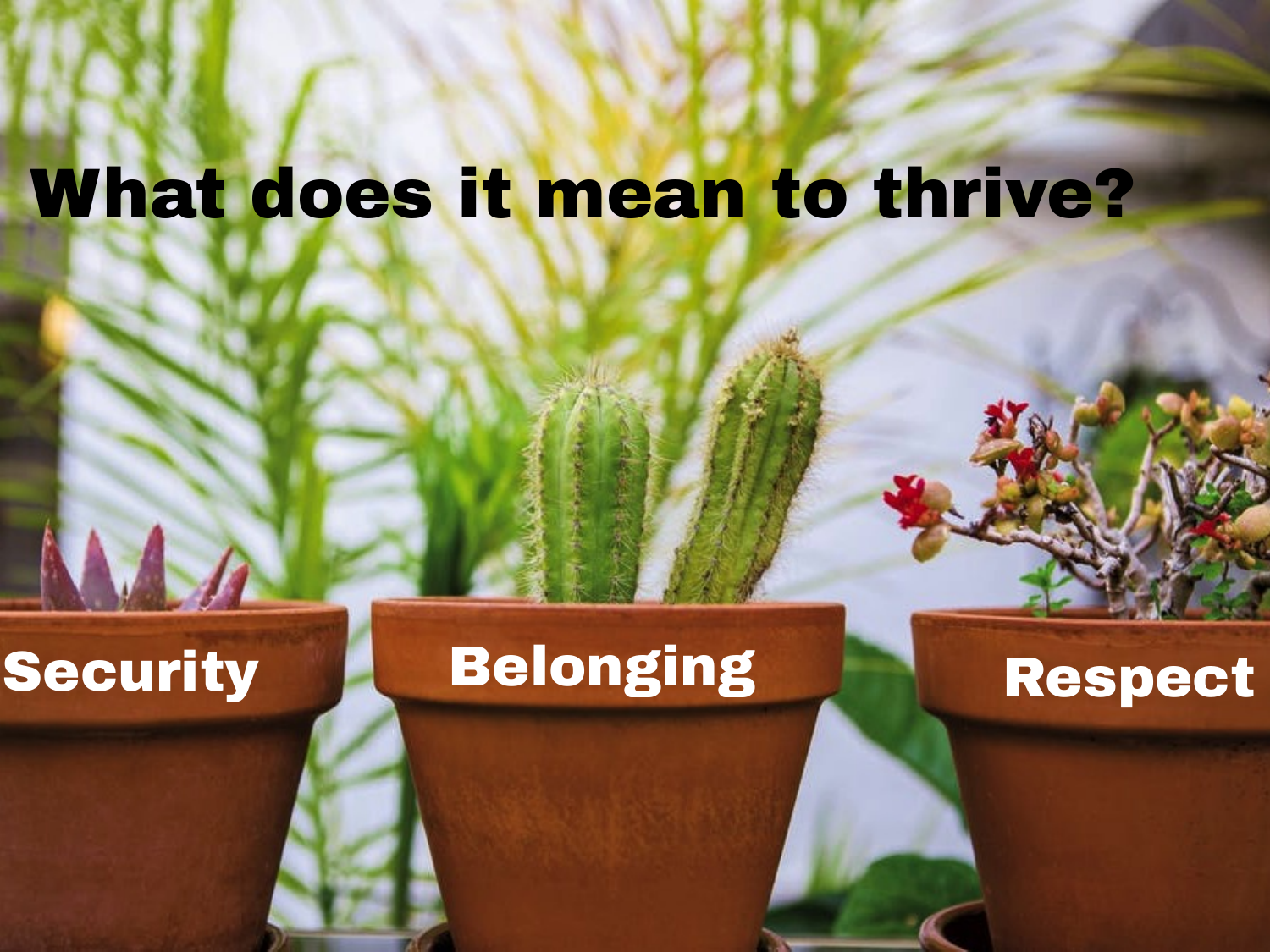

# What does it mean to thrive?
Belonging
Security
Respect